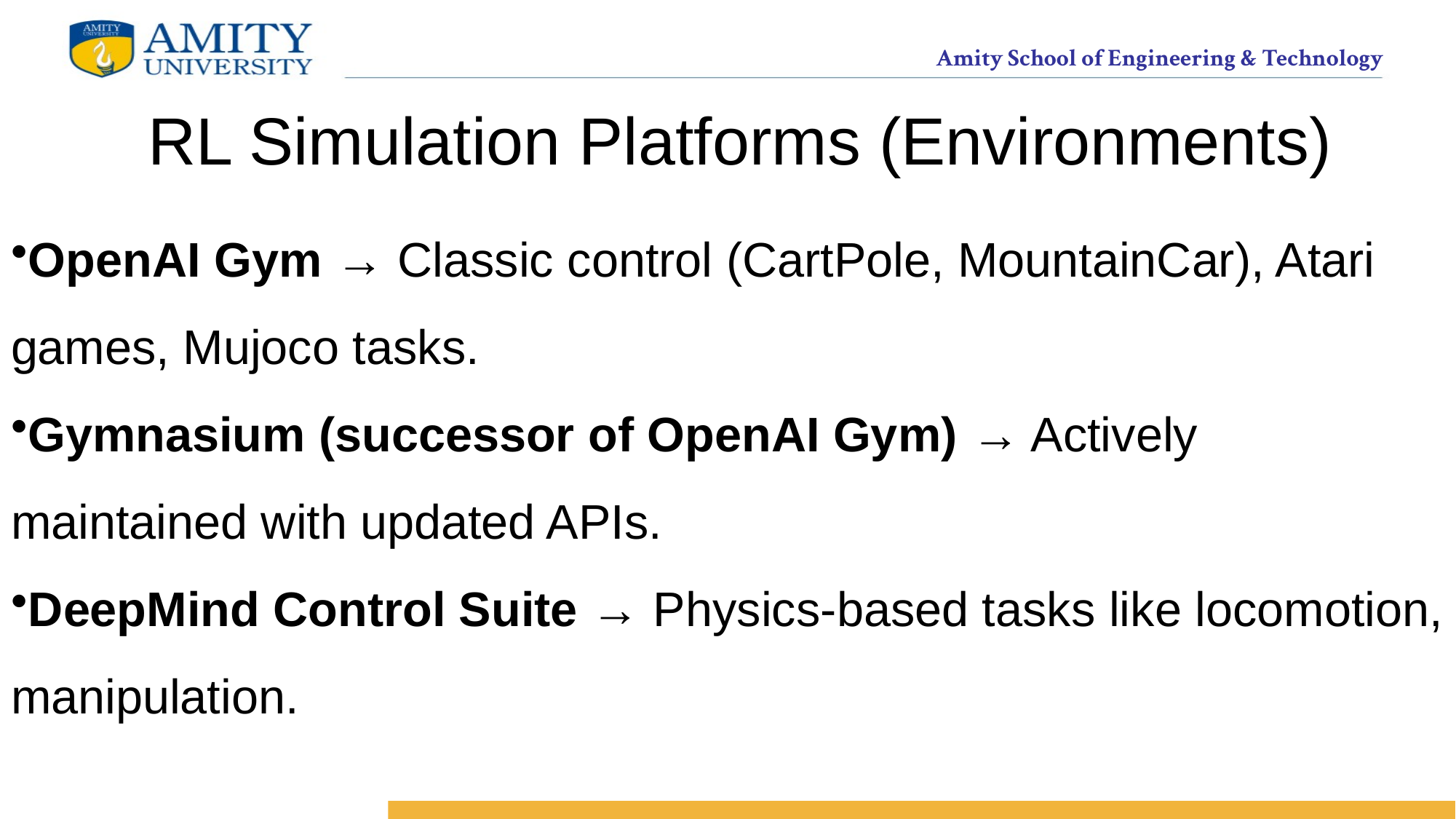

# RL Simulation Platforms (Environments)
OpenAI Gym → Classic control (CartPole, MountainCar), Atari games, Mujoco tasks.
Gymnasium (successor of OpenAI Gym) → Actively maintained with updated APIs.
DeepMind Control Suite → Physics-based tasks like locomotion, manipulation.